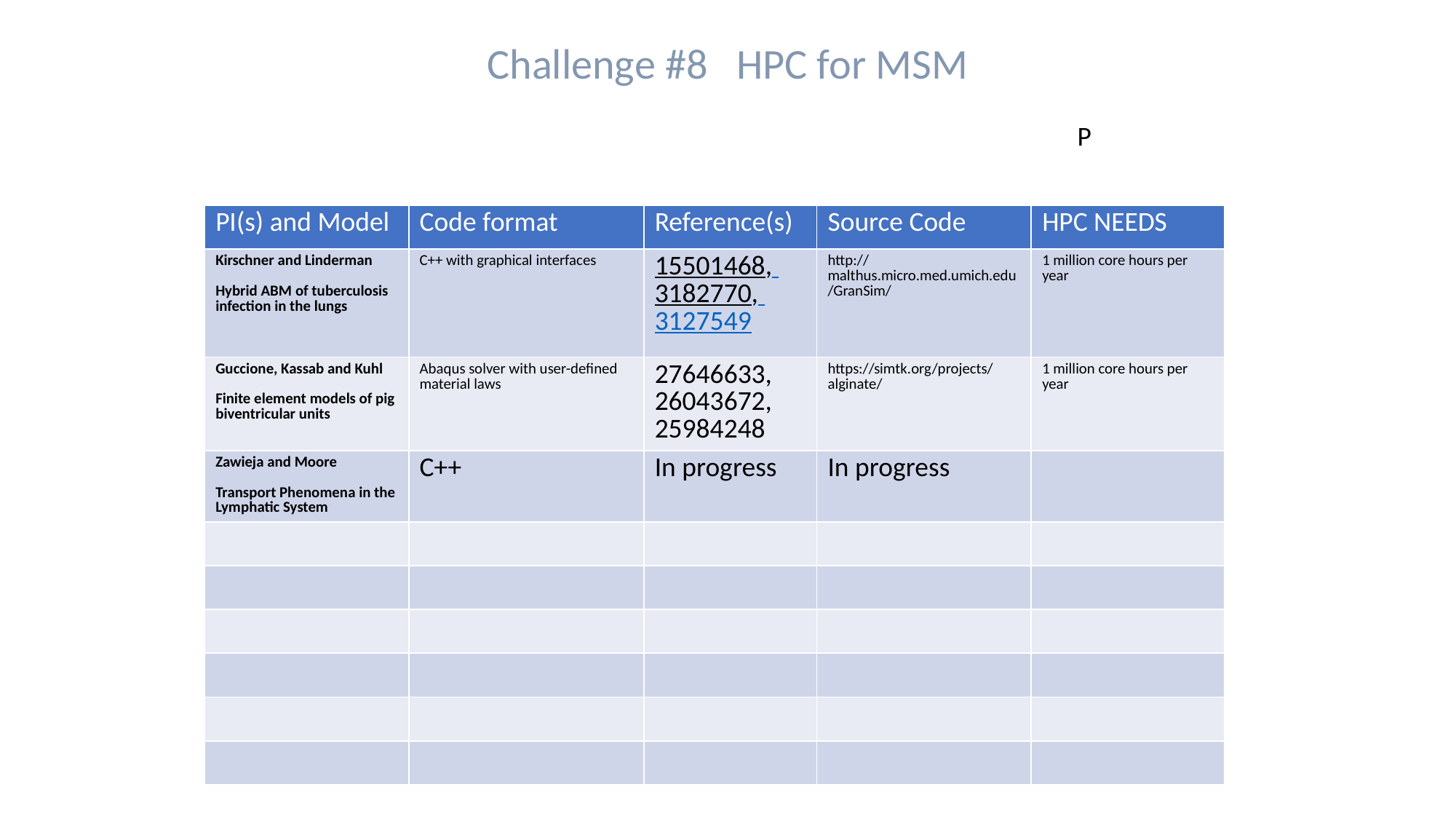

Challenge #8   HPC for MSM
P
| PI(s) and Model | Code format | Reference(s) | Source Code | HPC NEEDS |
| --- | --- | --- | --- | --- |
| Kirschner and Linderman Hybrid ABM of tuberculosis infection in the lungs | C++ with graphical interfaces | 15501468, 3182770, 3127549 | http://malthus.micro.med.umich.edu/GranSim/ | 1 million core hours per year |
| Guccione, Kassab and Kuhl Finite element models of pig biventricular units | Abaqus solver with user-defined material laws | 27646633, 26043672, 25984248 | https://simtk.org/projects/alginate/ | 1 million core hours per year |
| Zawieja and Moore Transport Phenomena in the Lymphatic System | C++ | In progress | In progress |  |
|  |  |  |  |  |
|  |  |  |  |  |
|  |  |  |  |  |
|  |  |  |  |  |
|  |  |  |  |  |
|  |  |  |  |  |